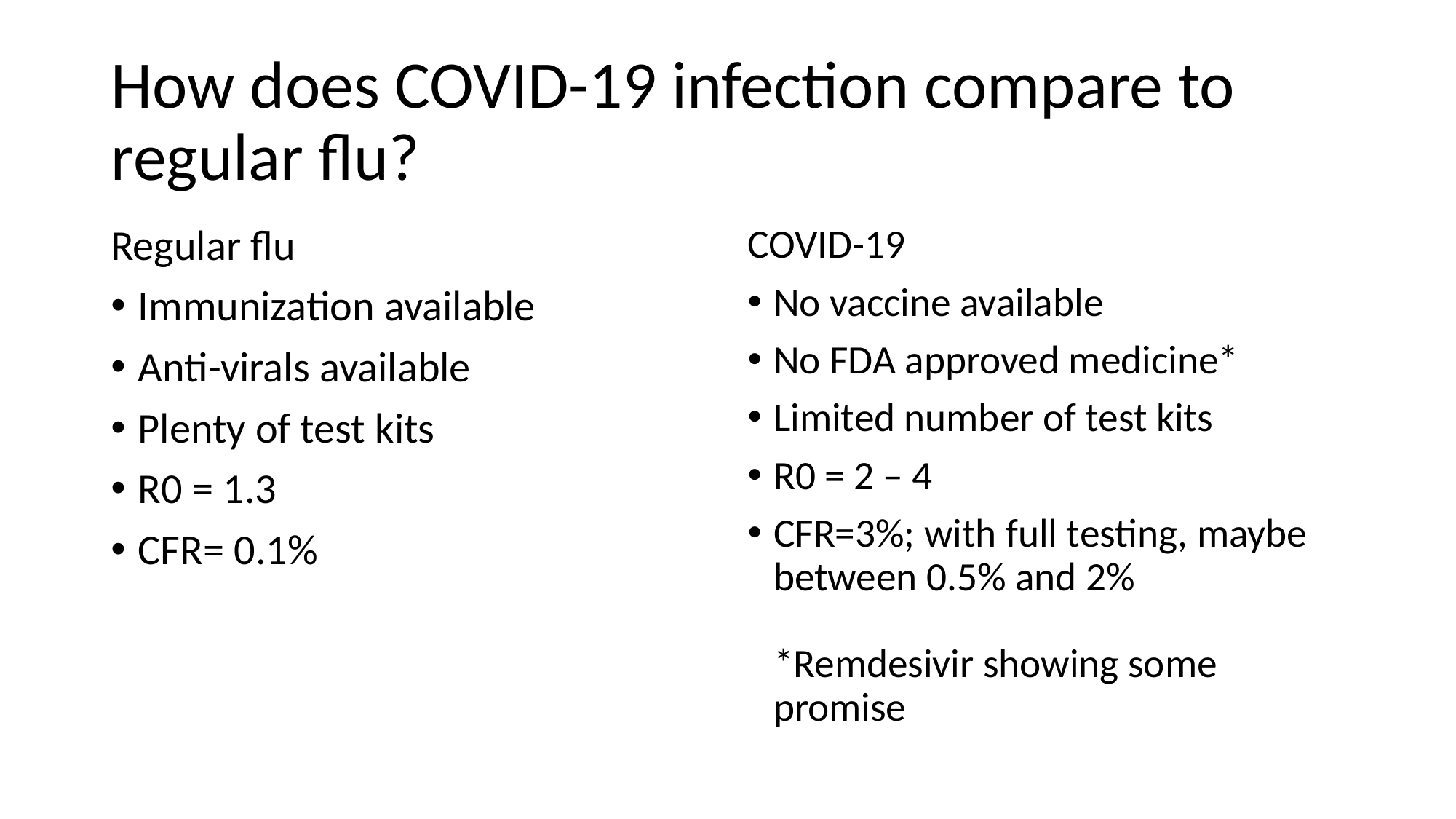

# How does COVID-19 infection compare to regular flu?
Regular flu
Immunization available
Anti-virals available
Plenty of test kits
R0 = 1.3
CFR= 0.1%
COVID-19
No vaccine available
No FDA approved medicine*
Limited number of test kits
R0 = 2 – 4
CFR=3%; with full testing, maybe between 0.5% and 2%
*Remdesivir showing some promise